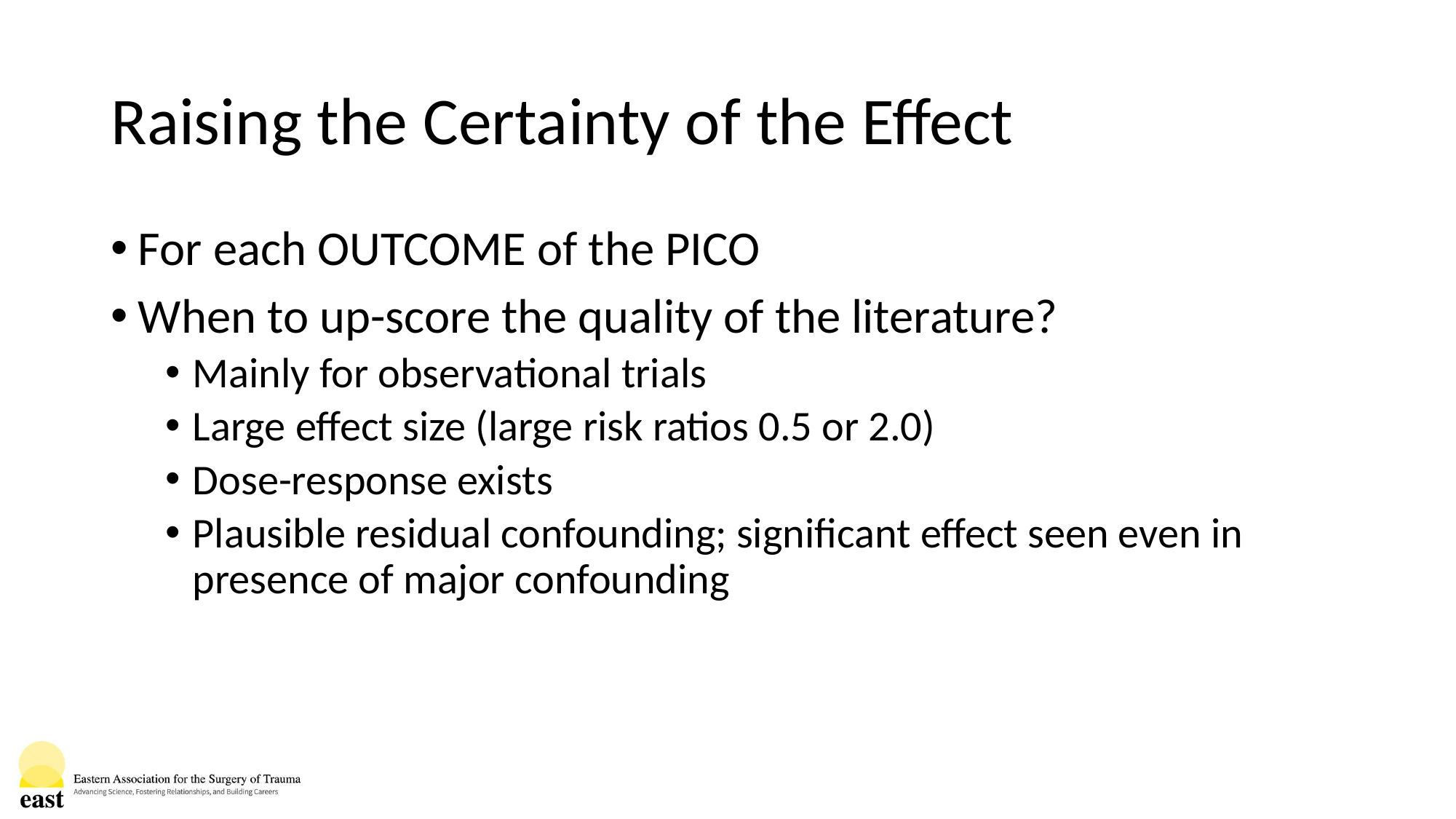

# Raising the Certainty of the Effect
For each OUTCOME of the PICO
When to up-score the quality of the literature?
Mainly for observational trials
Large effect size (large risk ratios 0.5 or 2.0)
Dose-response exists
Plausible residual confounding; significant effect seen even in presence of major confounding